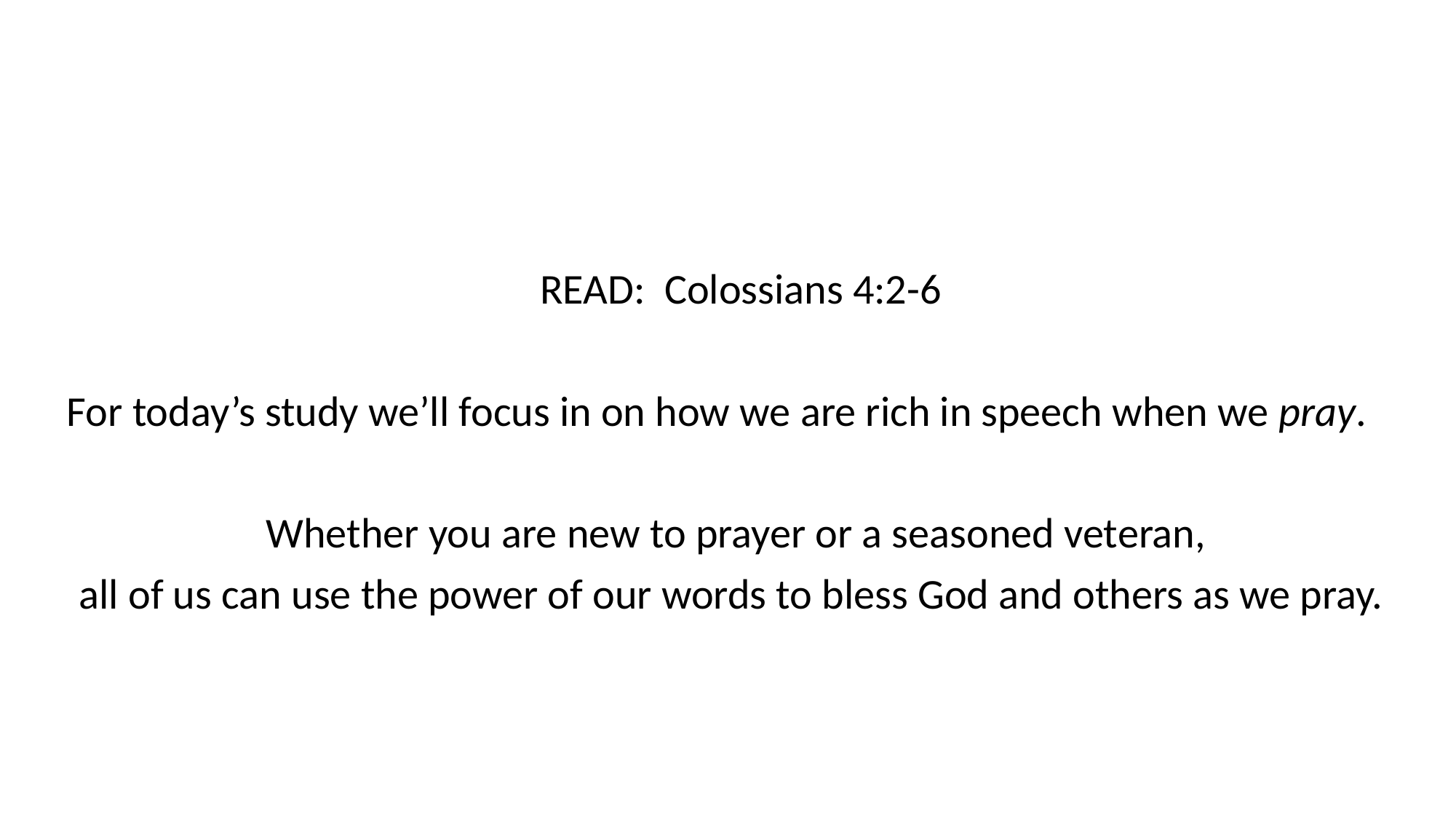

READ:  Colossians 4:2-6

For today’s study we’ll focus in on how we are rich in speech when we pray.

Whether you are new to prayer or a seasoned veteran,
all of us can use the power of our words to bless God and others as we pray.